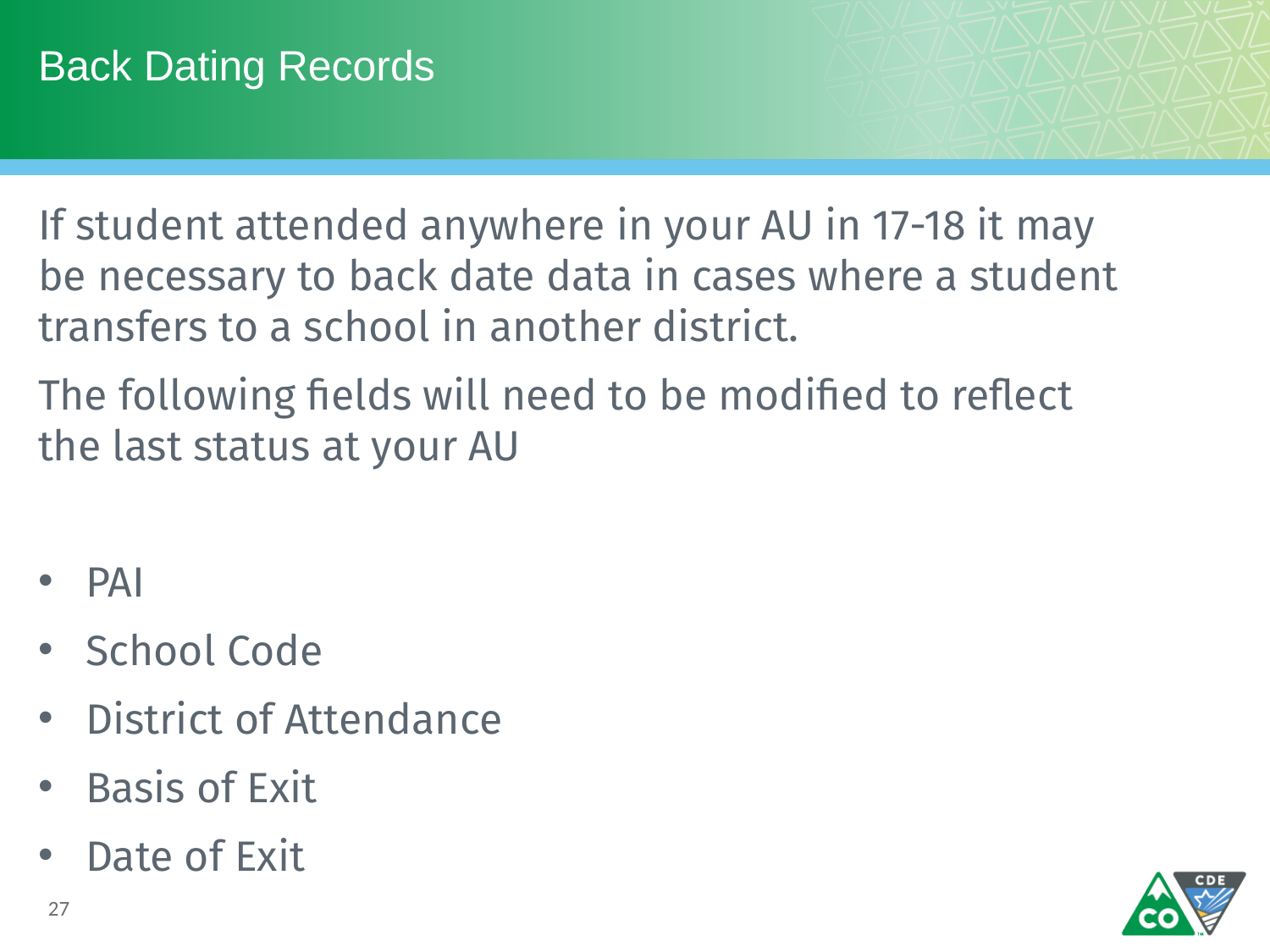

# Back Dating Records
If student attended anywhere in your AU in 17-18 it may be necessary to back date data in cases where a student transfers to a school in another district.
The following fields will need to be modified to reflect the last status at your AU

PAI
School Code
District of Attendance
Basis of Exit
Date of Exit
27